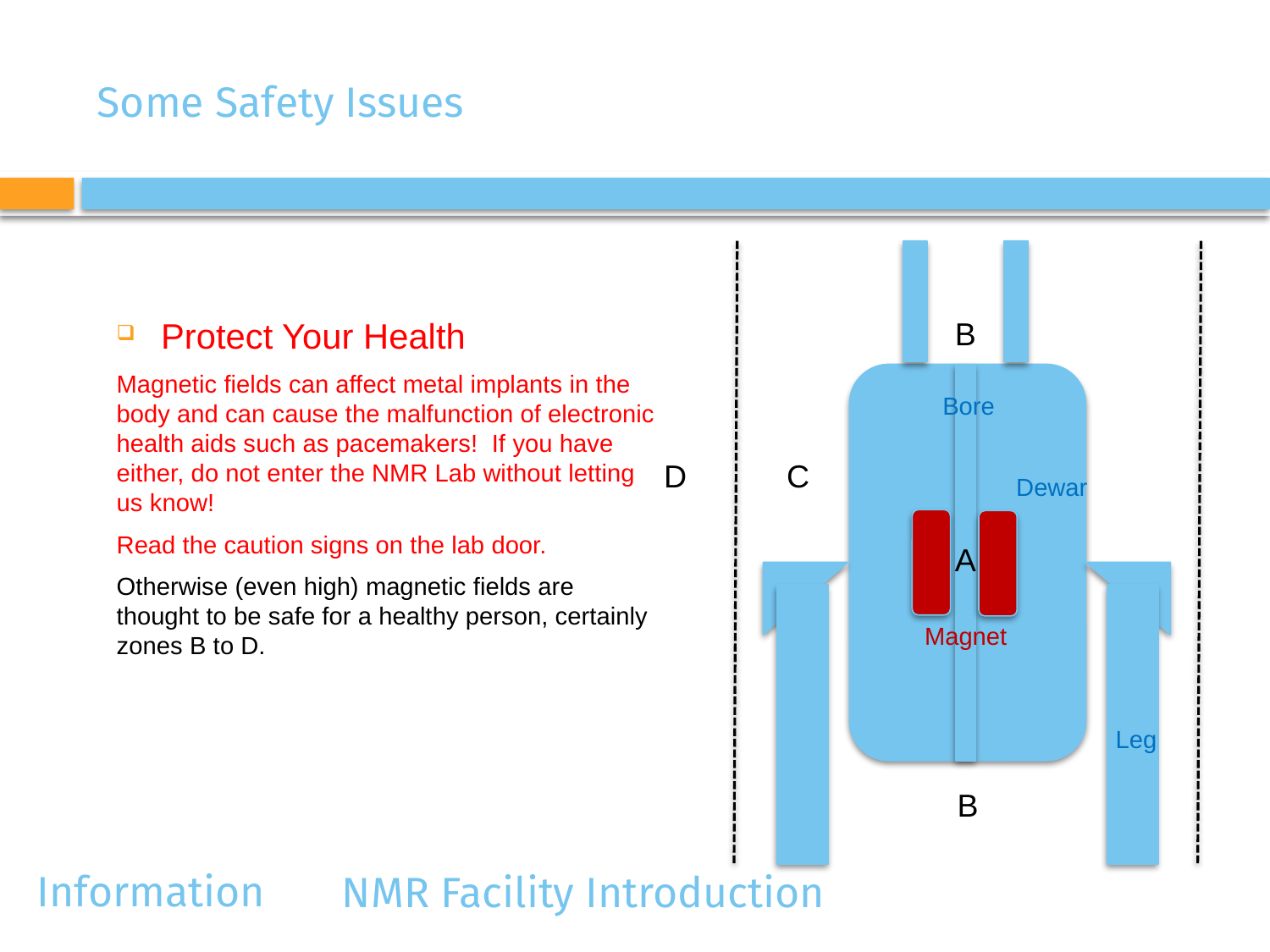

# Some Safety Issues

Protect Your Health
Magnetic fields can affect metal implants in the body and can cause the malfunction of electronic health aids such as pacemakers!  If you have either, do not enter the NMR Lab without letting us know!
Read the caution signs on the lab door.
Otherwise (even high) magnetic fields are thought to be safe for a healthy person, certainly zones B to D.

B

Bore
D
C
Dewar

A

Magnet
Leg
B
Information
NMR Facility Introduction